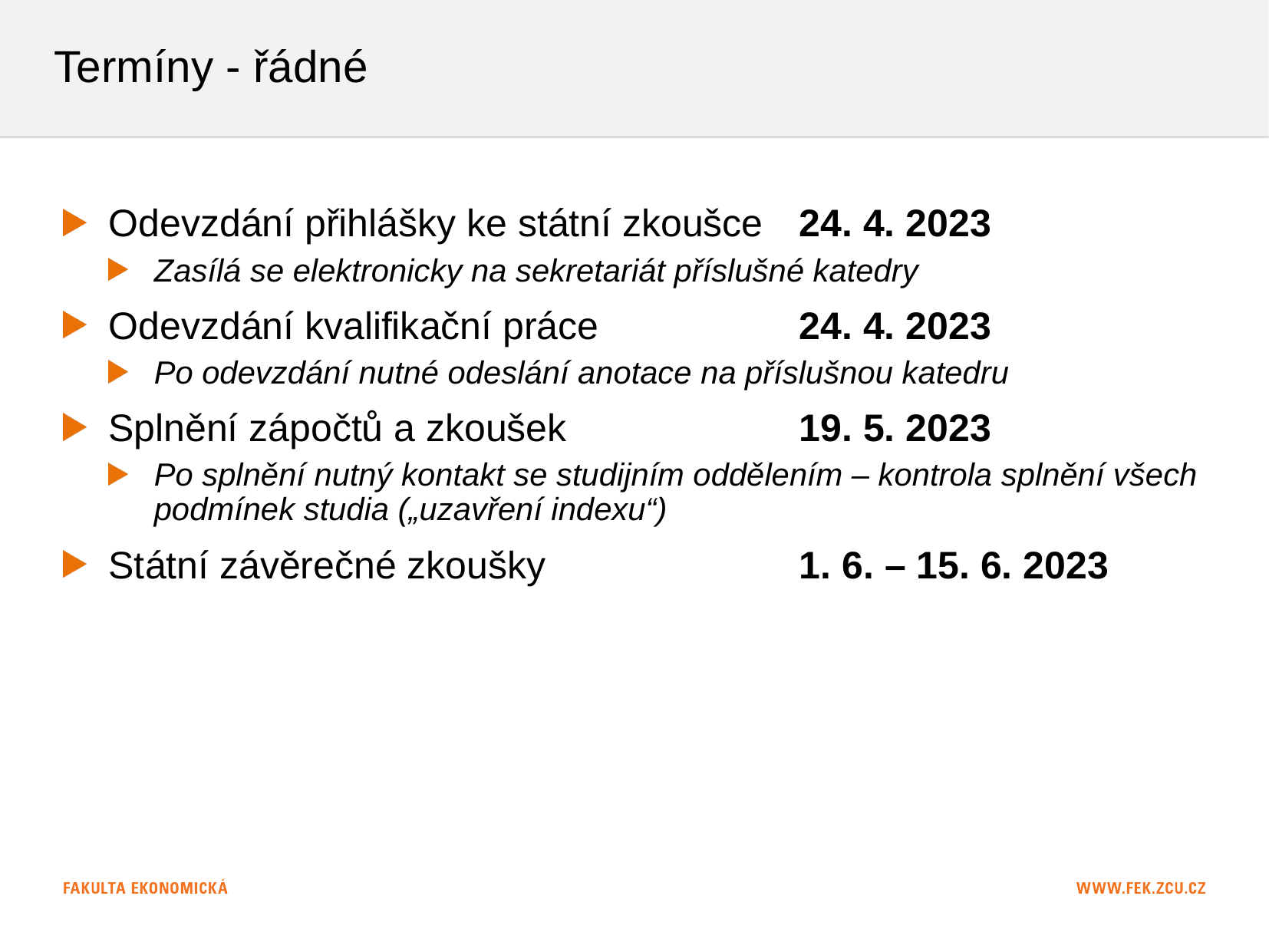

# Termíny - řádné
Odevzdání přihlášky ke státní zkoušce 	24. 4. 2023
Zasílá se elektronicky na sekretariát příslušné katedry
Odevzdání kvalifikační práce		24. 4. 2023
Po odevzdání nutné odeslání anotace na příslušnou katedru
Splnění zápočtů a zkoušek			19. 5. 2023
Po splnění nutný kontakt se studijním oddělením – kontrola splnění všech podmínek studia („uzavření indexu“)
Státní závěrečné zkoušky 			1. 6. – 15. 6. 2023